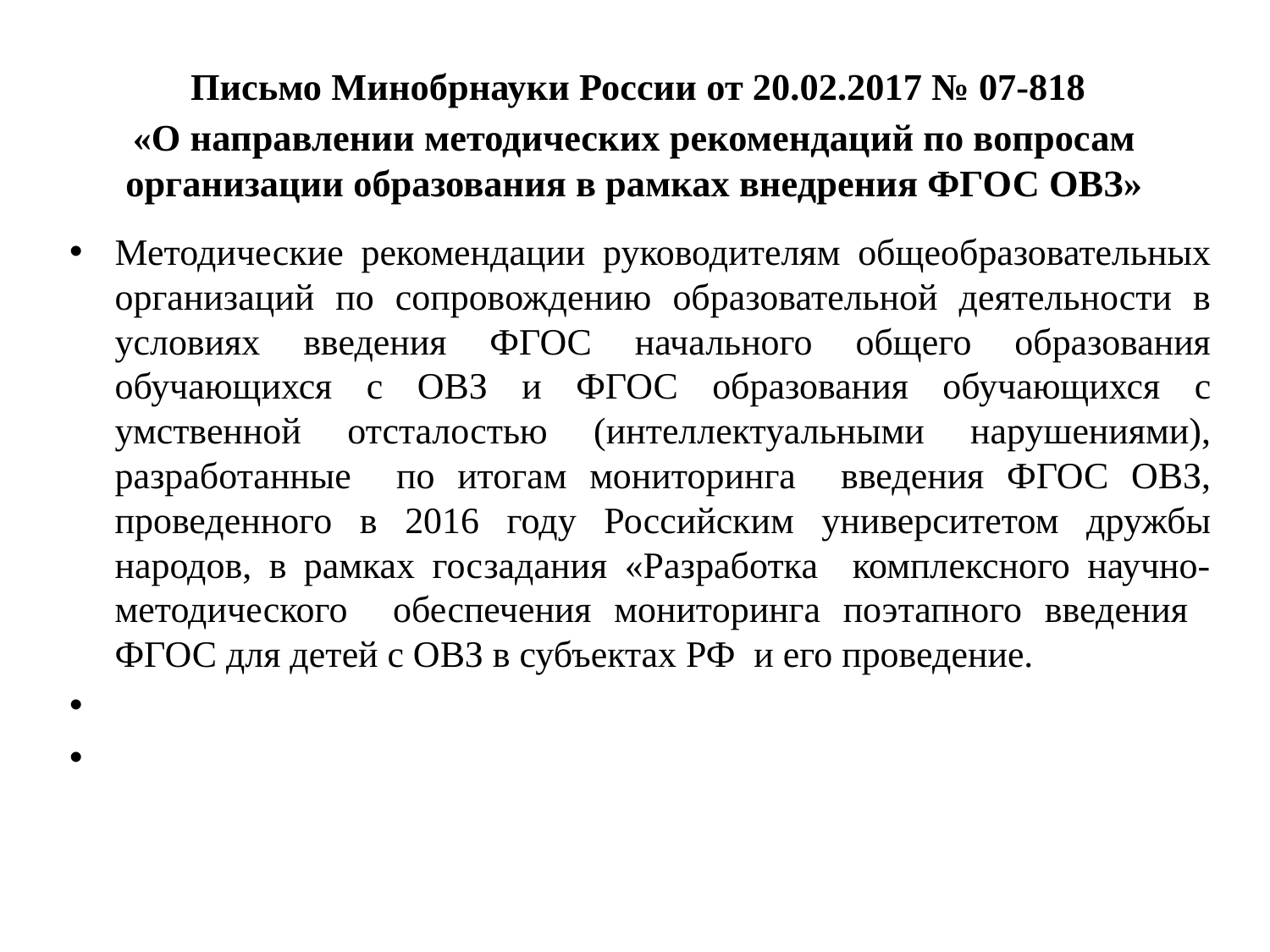

# Письмо Минобрнауки России от 20.02.2017 № 07-818 «О направлении методических рекомендаций по вопросам организации образования в рамках внедрения ФГОС ОВЗ»
Методические рекомендации руководителям общеобразовательных организаций по сопровождению образовательной деятельности в условиях введения ФГОС начального общего образования обучающихся с ОВЗ и ФГОС образования обучающихся с умственной отсталостью (интеллектуальными нарушениями), разработанные  по итогам мониторинга  введения ФГОС ОВЗ, проведенного в 2016 году Российским университетом дружбы народов, в рамках госзадания «Разработка  комплексного научно-методического  обеспечения мониторинга поэтапного введения  ФГОС для детей с ОВЗ в субъектах РФ  и его проведение.